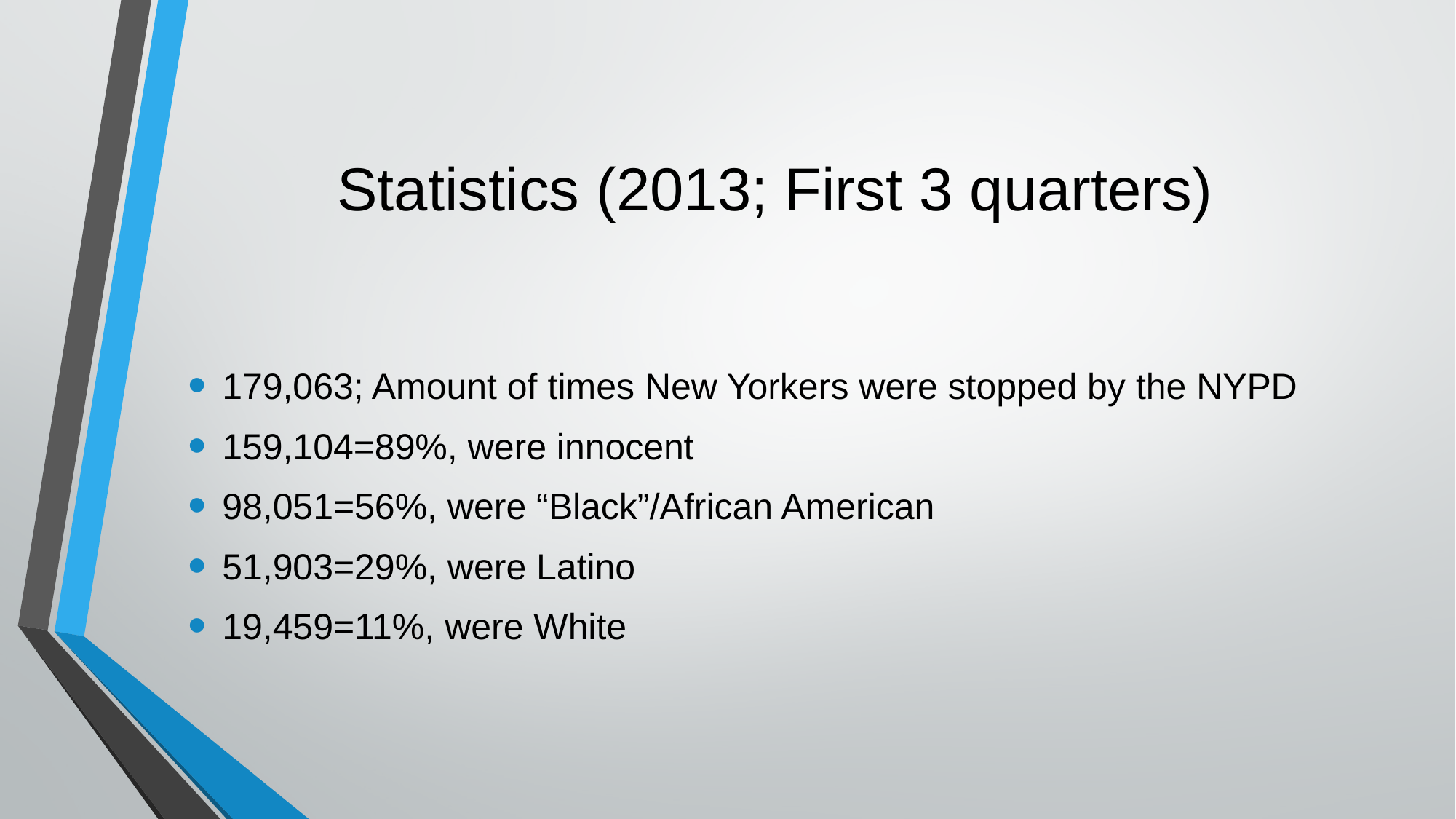

# Statistics (2013; First 3 quarters)
179,063; Amount of times New Yorkers were stopped by the NYPD
159,104=89%, were innocent
98,051=56%, were “Black”/African American
51,903=29%, were Latino
19,459=11%, were White